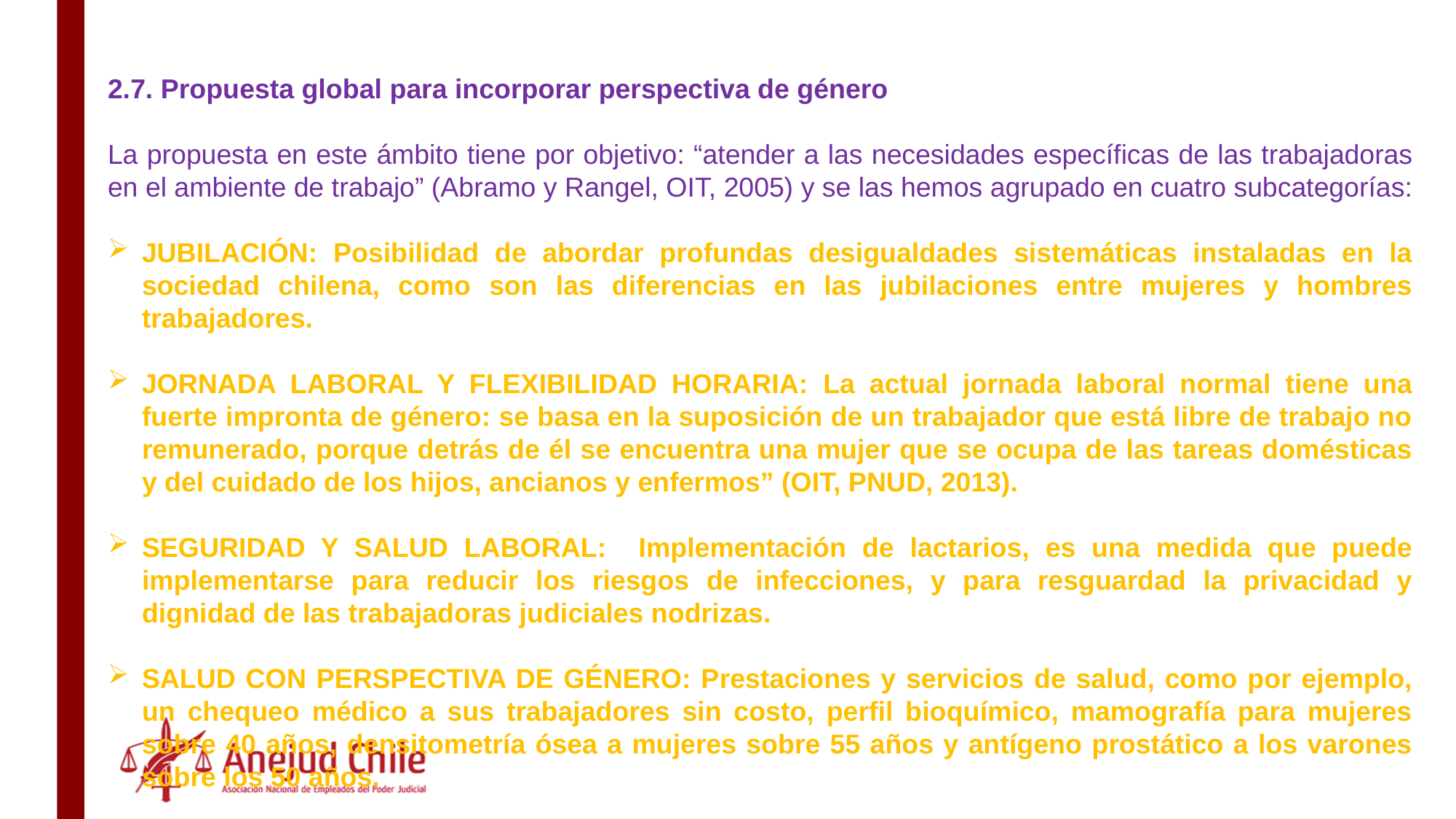

2.7. Propuesta global para incorporar perspectiva de género

La propuesta en este ámbito tiene por objetivo: “atender a las necesidades específicas de las trabajadoras en el ambiente de trabajo” (Abramo y Rangel, OIT, 2005) y se las hemos agrupado en cuatro subcategorías:

Jubilación: Posibilidad de abordar profundas desigualdades sistemáticas instaladas en la sociedad chilena, como son las diferencias en las jubilaciones entre mujeres y hombres trabajadores.

jornada laboral y flexibilidad horaria: La actual jornada laboral normal tiene una fuerte impronta de género: se basa en la suposición de un trabajador que está libre de trabajo no remunerado, porque detrás de él se encuentra una mujer que se ocupa de las tareas domésticas y del cuidado de los hijos, ancianos y enfermos” (OIT, PNUD, 2013).

seguridad y salud laboral:  Implementación de lactarios, es una medida que puede implementarse para reducir los riesgos de infecciones, y para resguardad la privacidad y dignidad de las trabajadoras judiciales nodrizas.

salud con perspectiva de género: Prestaciones y servicios de salud, como por ejemplo, un chequeo médico a sus trabajadores sin costo, perfil bioquímico, mamografía para mujeres sobre 40 años, densitometría ósea a mujeres sobre 55 años y antígeno prostático a los varones sobre los 50 años.